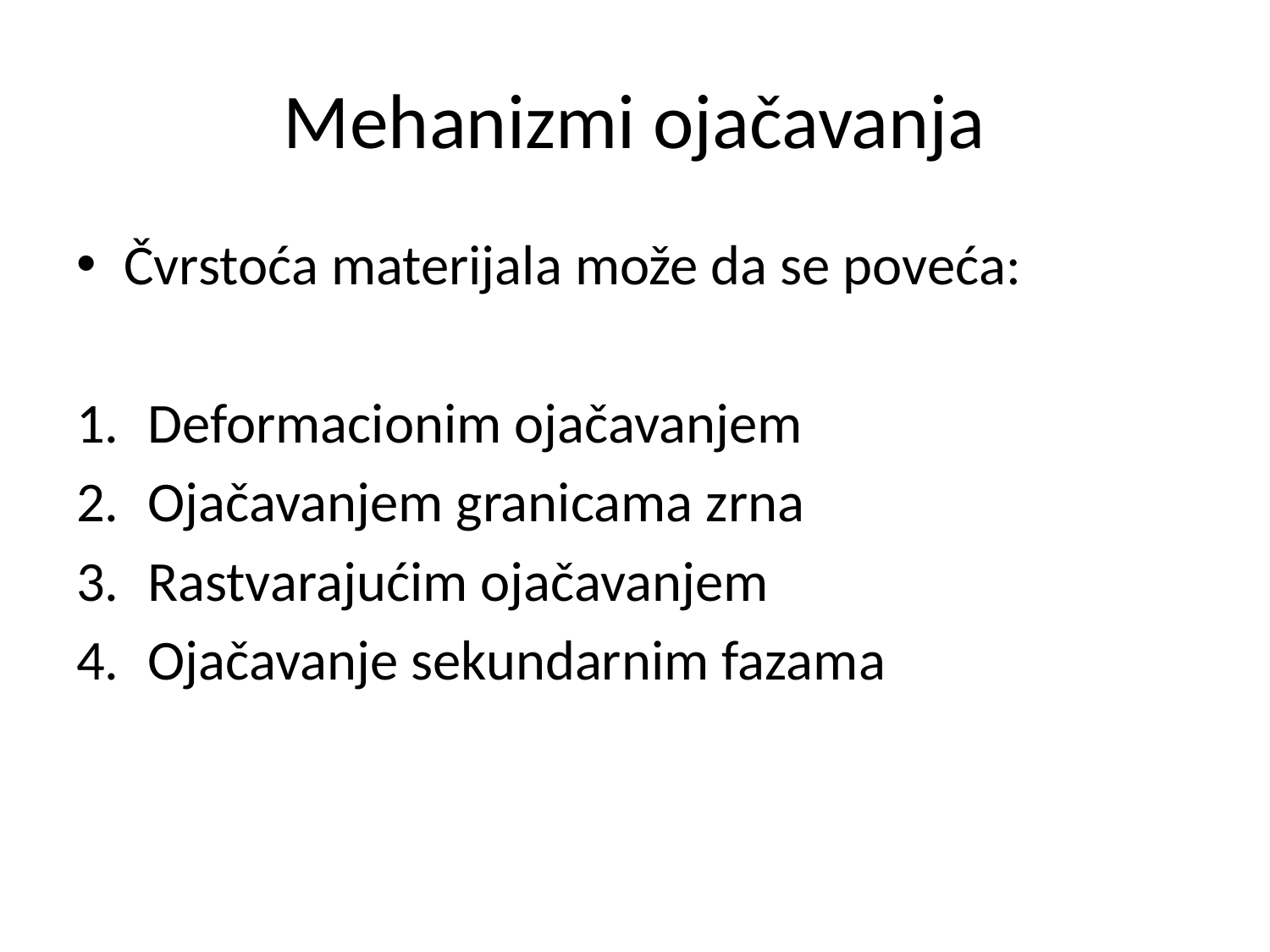

# Mehanizmi ojačavanja
Čvrstoća materijala može da se poveća:

Deformacionim ojačavanjem
Ojačavanjem granicama zrna
Rastvarajućim ojačavanjem
Ojačavanje sekundarnim fazama